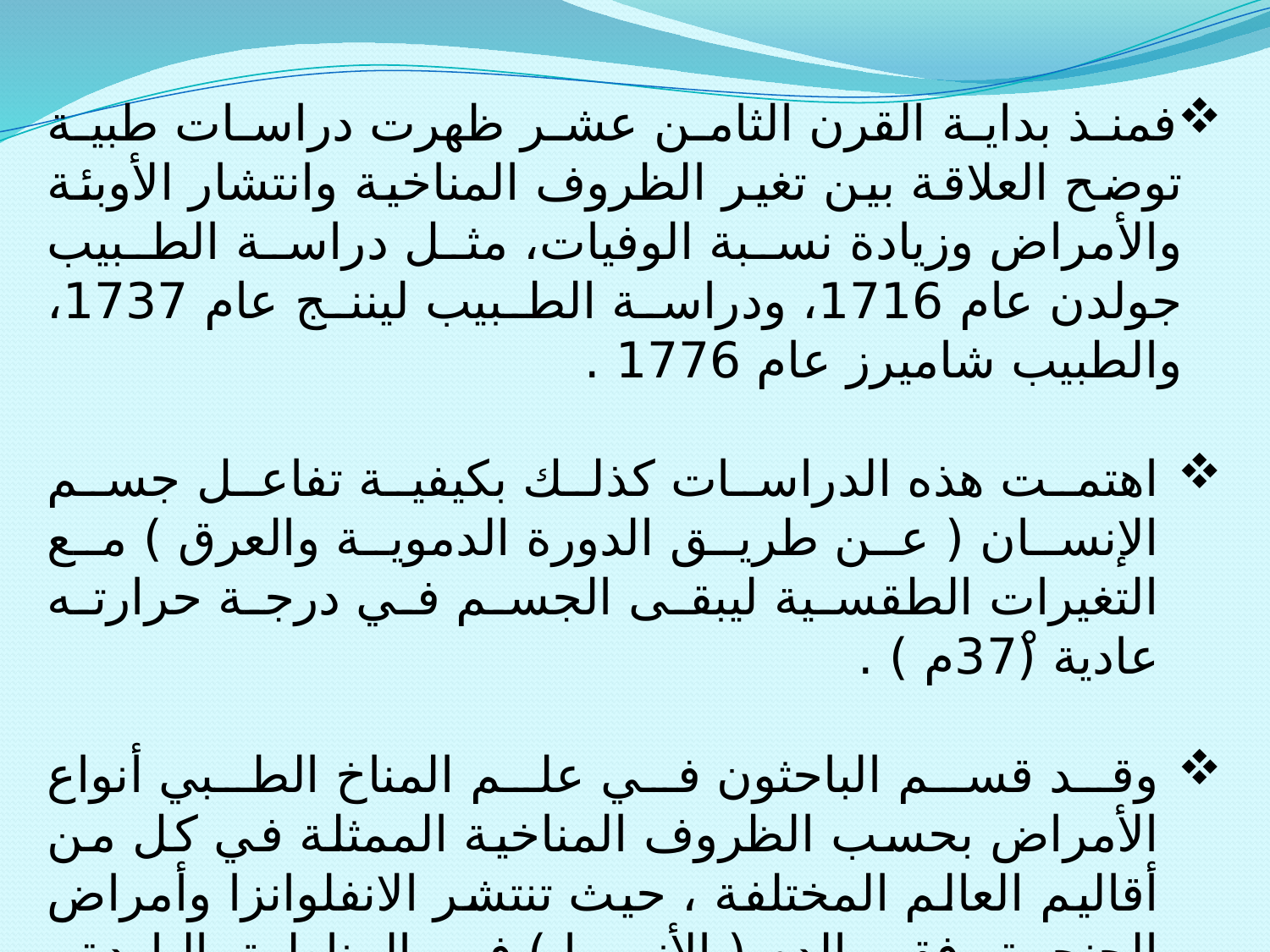

فمنذ بداية القرن الثامن عشر ظهرت دراسات طبية توضح العلاقة بين تغير الظروف المناخية وانتشار الأوبئة والأمراض وزيادة نسبة الوفيات، مثل دراسة الطبيب جولدن عام 1716، ودراسة الطبيب ليننج عام 1737، والطبيب شاميرز عام 1776 .

اهتمت هذه الدراسات كذلك بكيفية تفاعل جسم الإنسان ( عن طريق الدورة الدموية والعرق ) مع التغيرات الطقسية ليبقى الجسم في درجة حرارته عادية (37ْم ) .

وقد قسم الباحثون في علم المناخ الطبي أنواع الأمراض بحسب الظروف المناخية الممثلة في كل من أقاليم العالم المختلفة ، حيث تنتشر الانفلوانزا وأمراض الحنجرة وفقر الدم ( الأنيميا ) في المناطق الباردة ، والملاريا والحمى الصفراء والكوليرا والتيفود والدوسنتاريا في المناطق المدارية الحارة الرملية ، ومرض النوم بسبب ذبابة تسي تسي في المناطق الاستوائية .